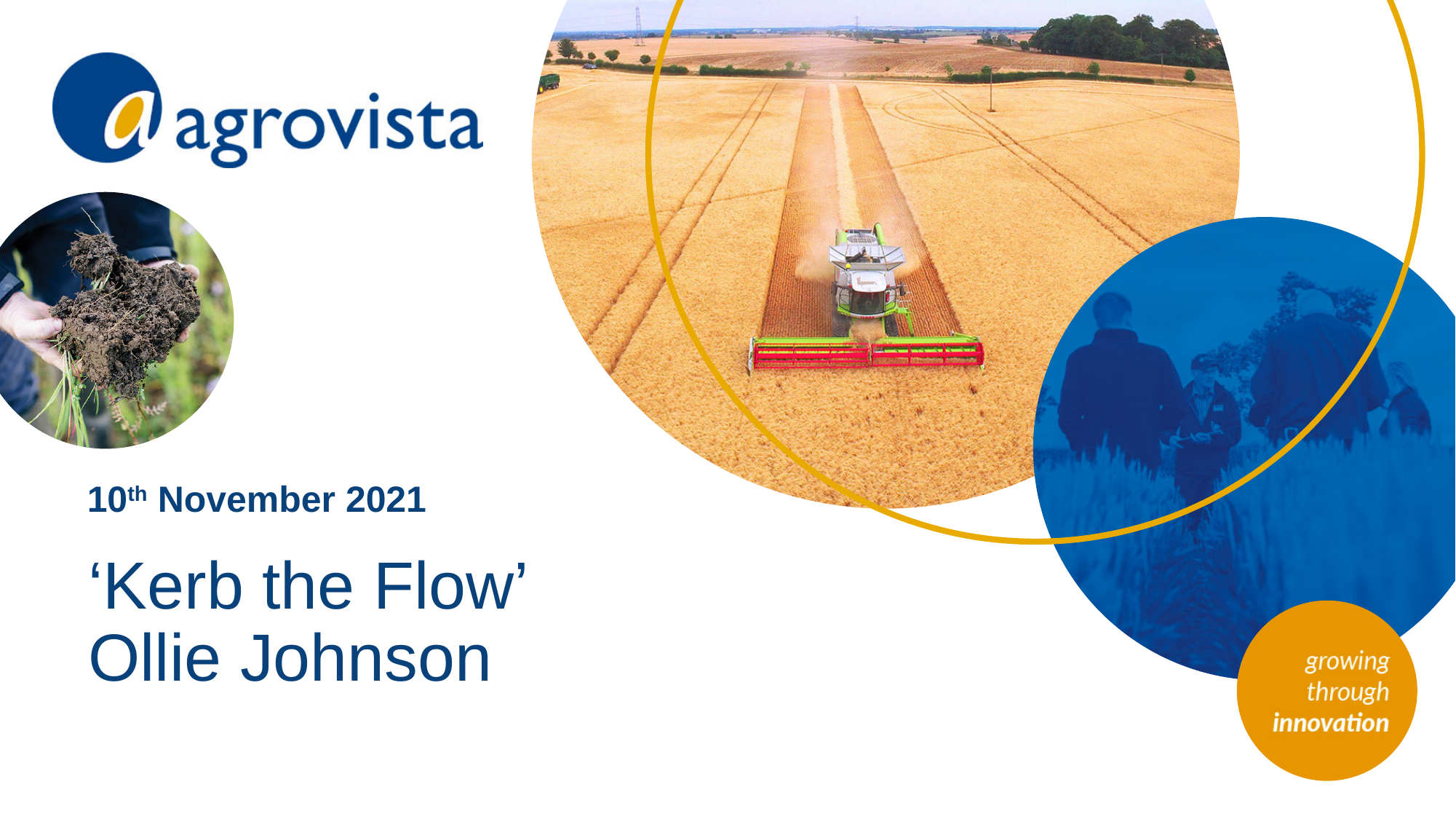

10th November 2021
# ‘Kerb the Flow’ Ollie Johnson